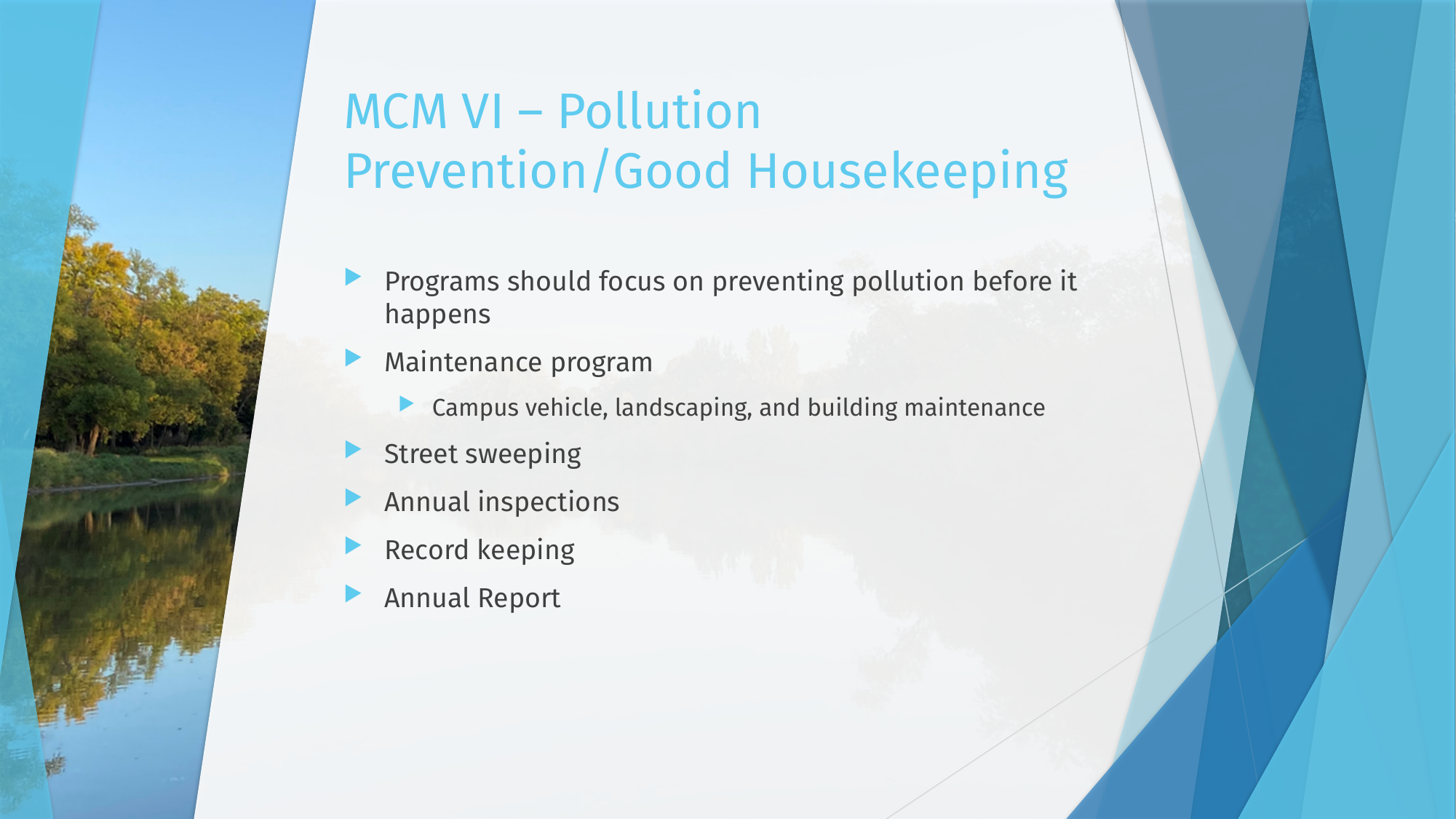

# MCM VI – Pollution Prevention/Good Housekeeping
Programs should focus on preventing pollution before it happens
Maintenance program
Campus vehicle, landscaping, and building maintenance
Street sweeping
Annual inspections
Record keeping
Annual Report